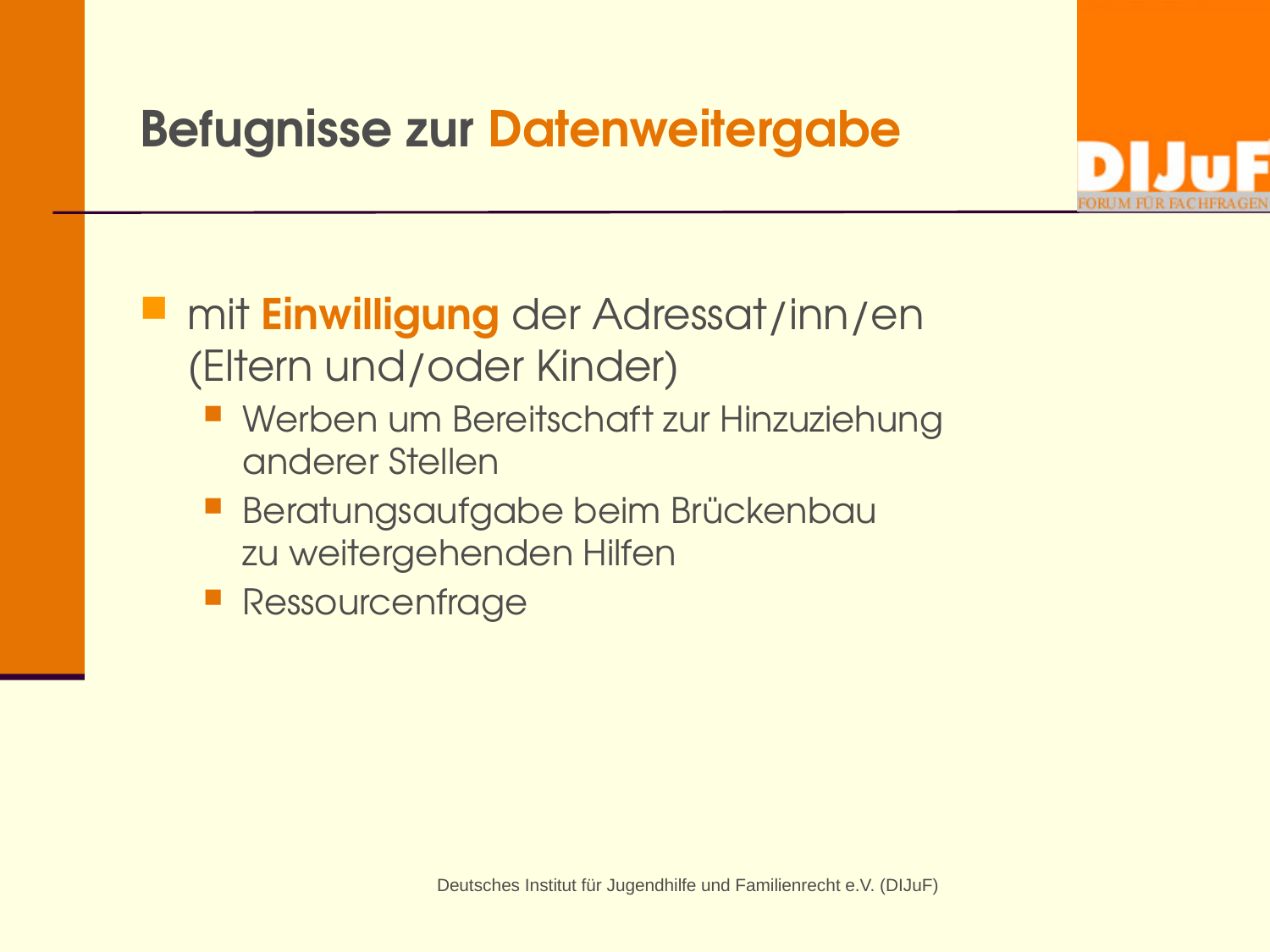

# Befugnisse zur Datenweitergabe

mit Einwilligung der Adressat/inn/en
(Eltern und/oder Kinder)
Werben um Bereitschaft zur Hinzuziehung anderer Stellen
Beratungsaufgabe beim Brückenbau
zu weitergehenden Hilfen
Ressourcenfrage

Deutsches Institut für Jugendhilfe und Familienrecht e.V. (DIJuF)